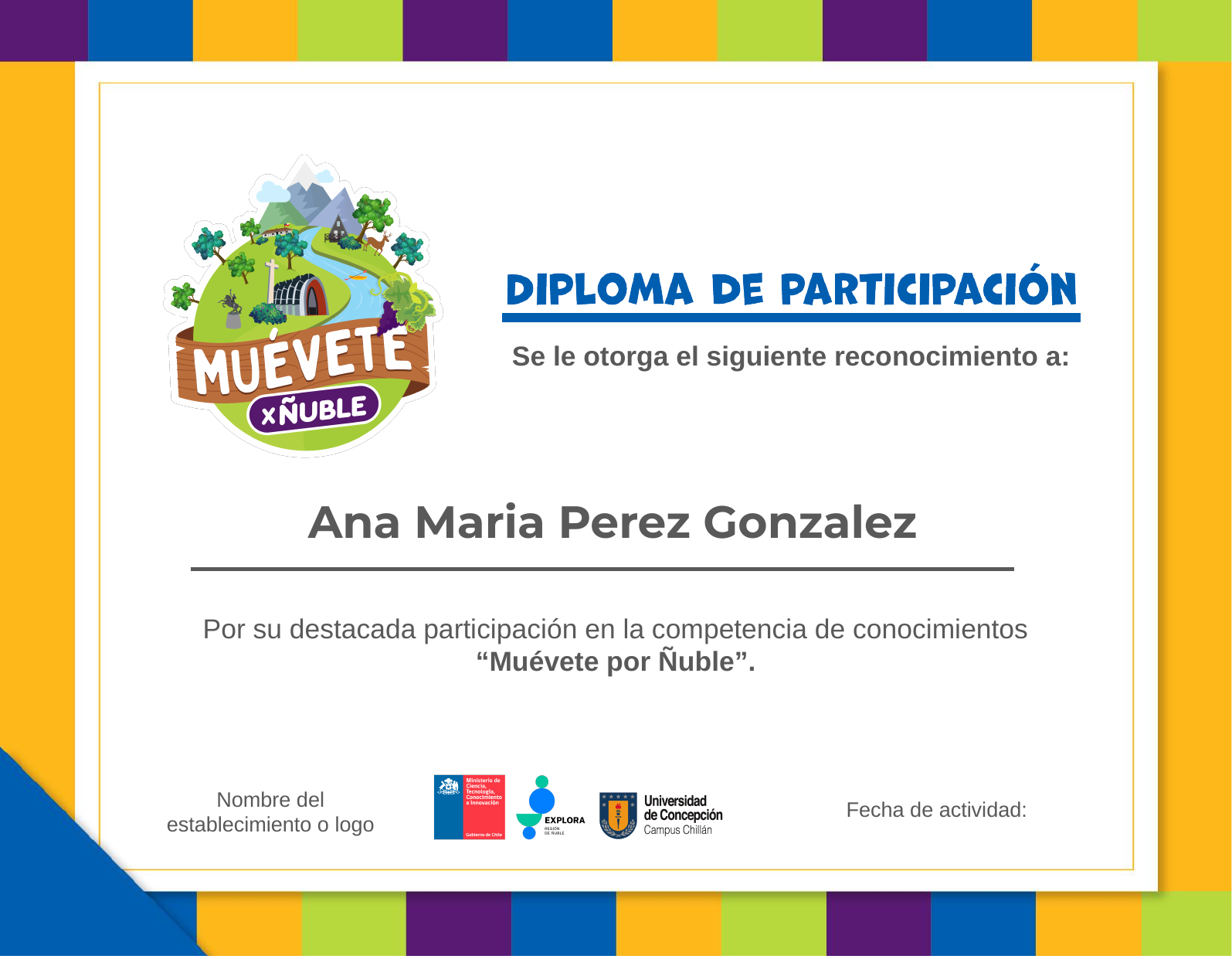

Ana Maria Perez Gonzalez
Nombre del establecimiento o logo
Fecha de actividad: